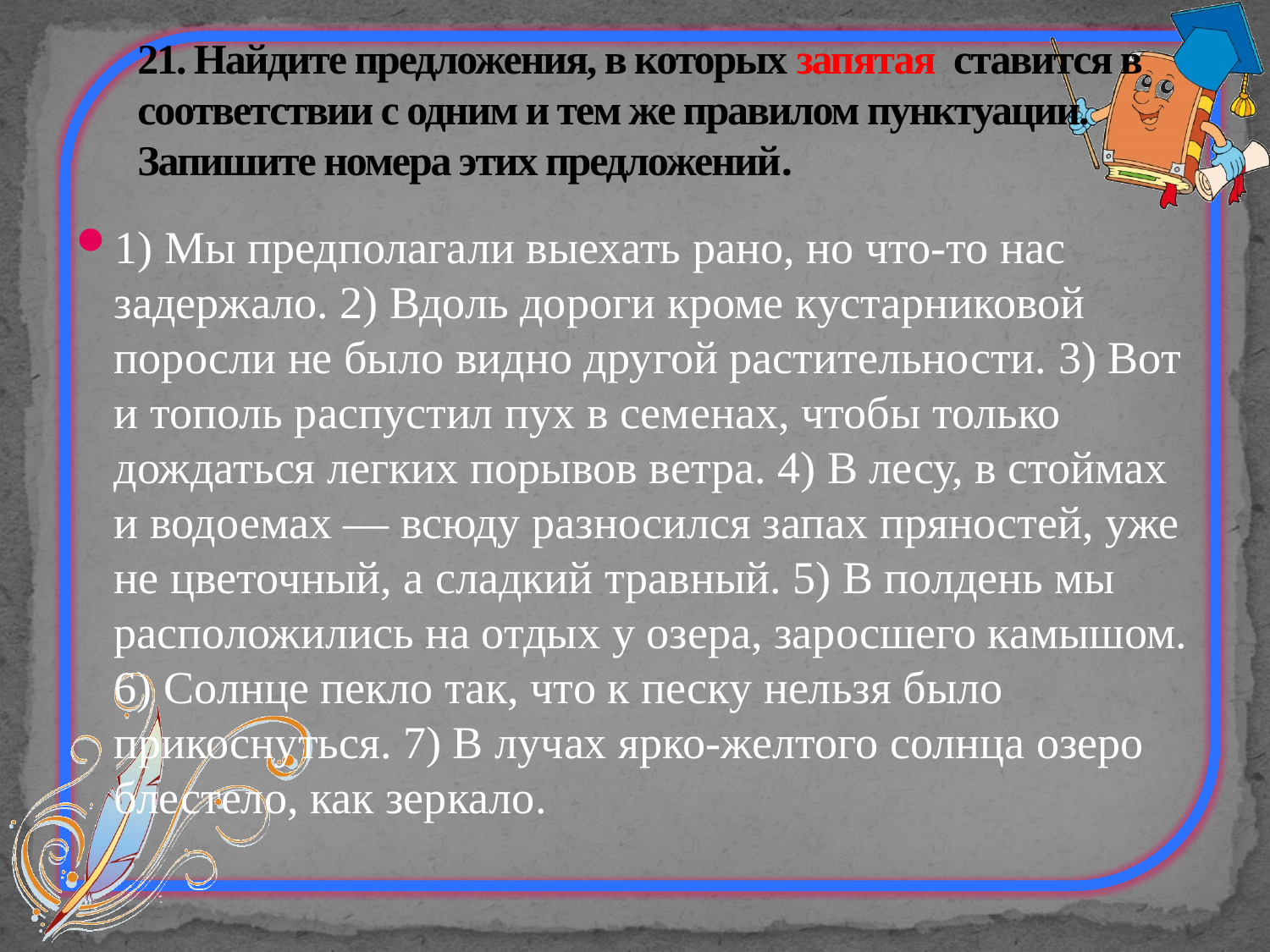

# 21. Найдите предложения, в которых запятая  ставится в соответствии с одним и тем же правилом пунктуации. Запишите номера этих предложений.
1) Мы предполагали выехать рано, но что-то нас задержало. 2) Вдоль дороги кроме кустарниковой поросли не было видно другой растительности. 3) Вот и тополь распустил пух в семенах, чтобы только дождаться легких порывов ветра. 4) В лесу, в стоймах и водоемах — всюду разносился запах пряностей, уже не цветочный, а сладкий травный. 5) В полдень мы расположились на отдых у озера, заросшего камышом. 6) Солнце пекло так, что к песку нельзя было прикоснуться. 7) В лучах ярко-желтого солнца озеро блестело, как зеркало.